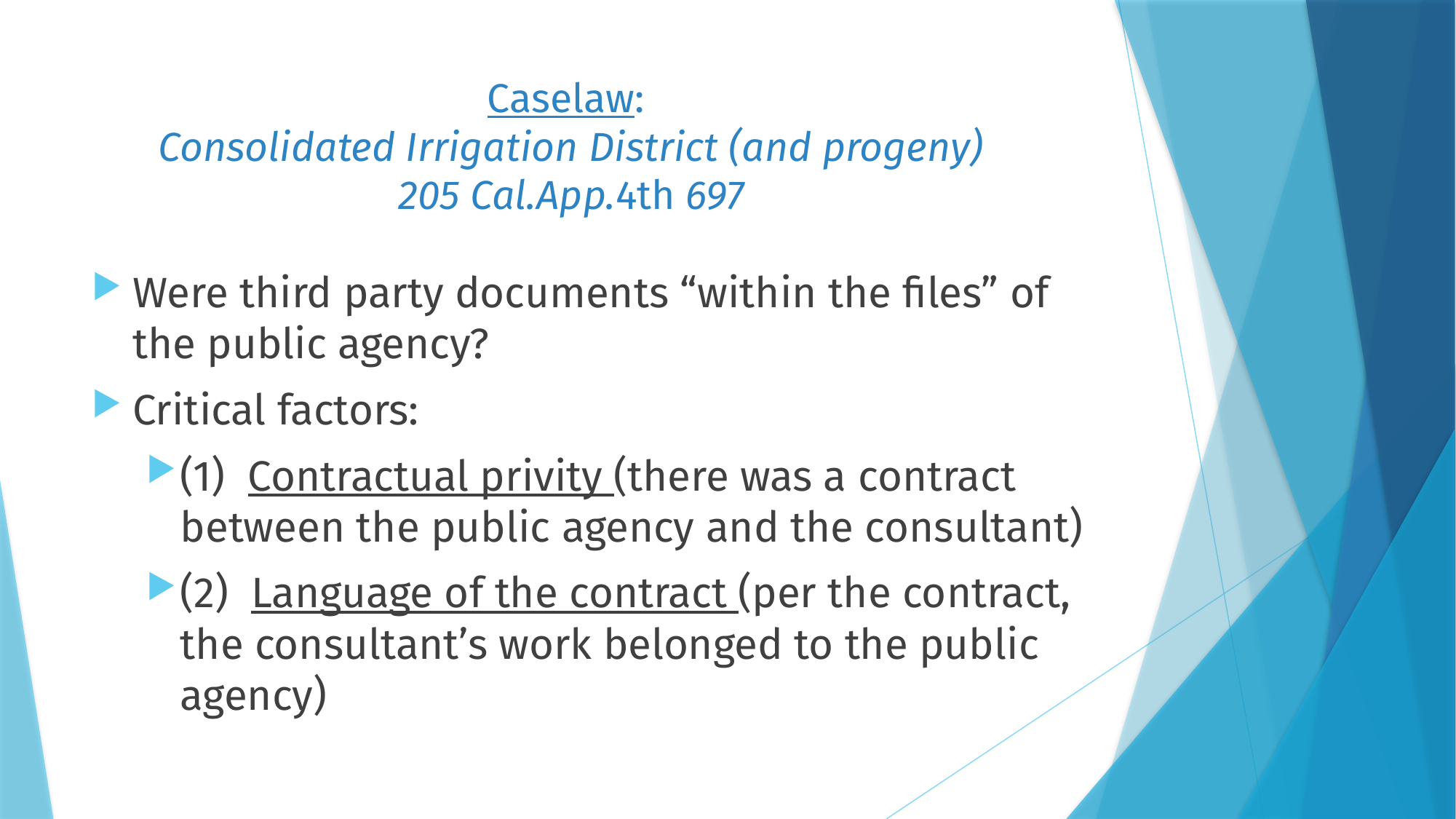

# Caselaw: Consolidated Irrigation District (and progeny) 205 Cal.App.4th 697
Were third party documents “within the files” of the public agency?
Critical factors:
(1)  Contractual privity (there was a contract between the public agency and the consultant)
(2)  Language of the contract (per the contract, the consultant’s work belonged to the public agency)